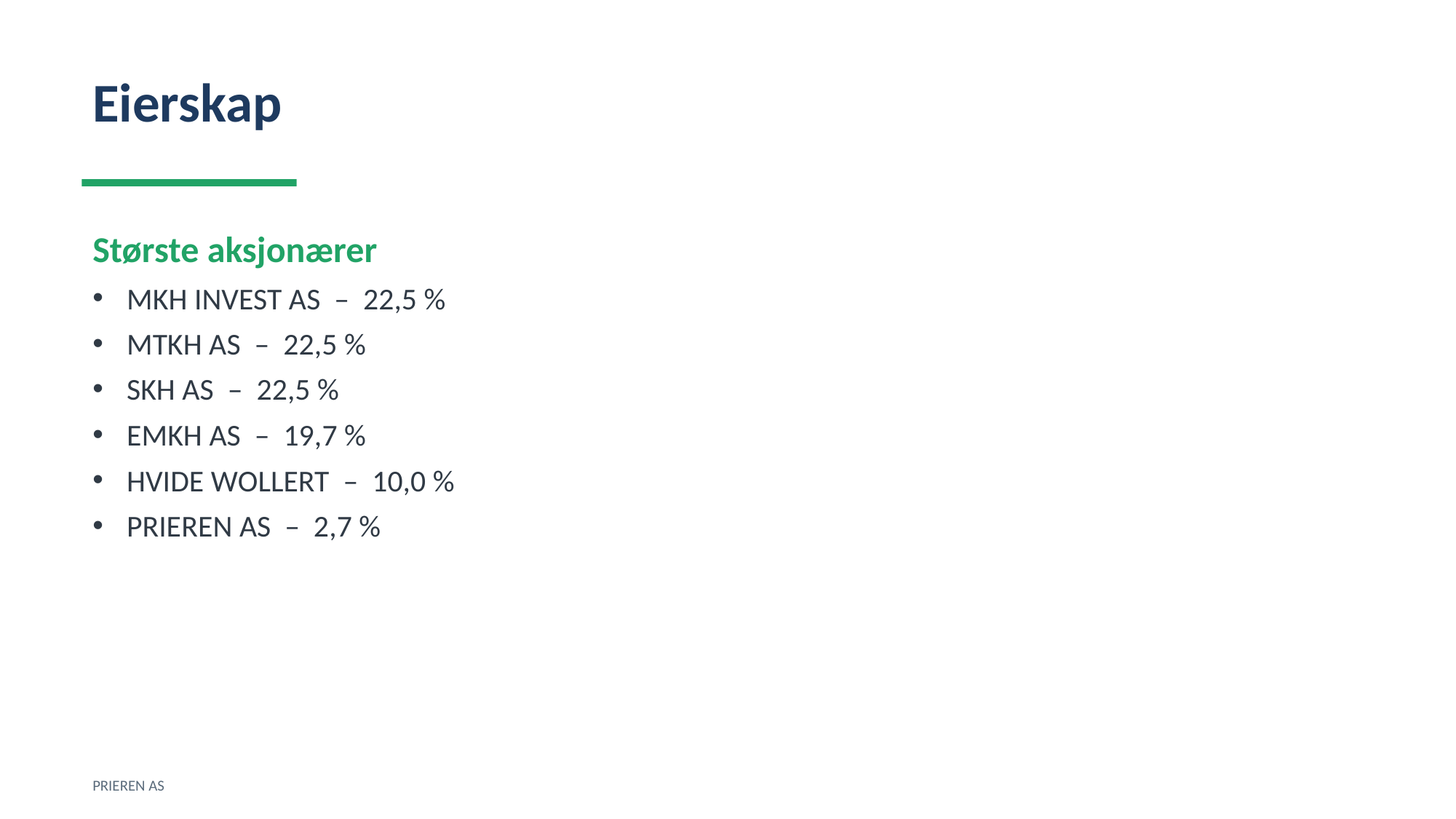

Eierskap

Største aksjonærer
MKH INVEST AS  –  22,5 %
MTKH AS  –  22,5 %
SKH AS  –  22,5 %
EMKH AS  –  19,7 %
HVIDE WOLLERT  –  10,0 %
PRIEREN AS  –  2,7 %
PRIEREN AS